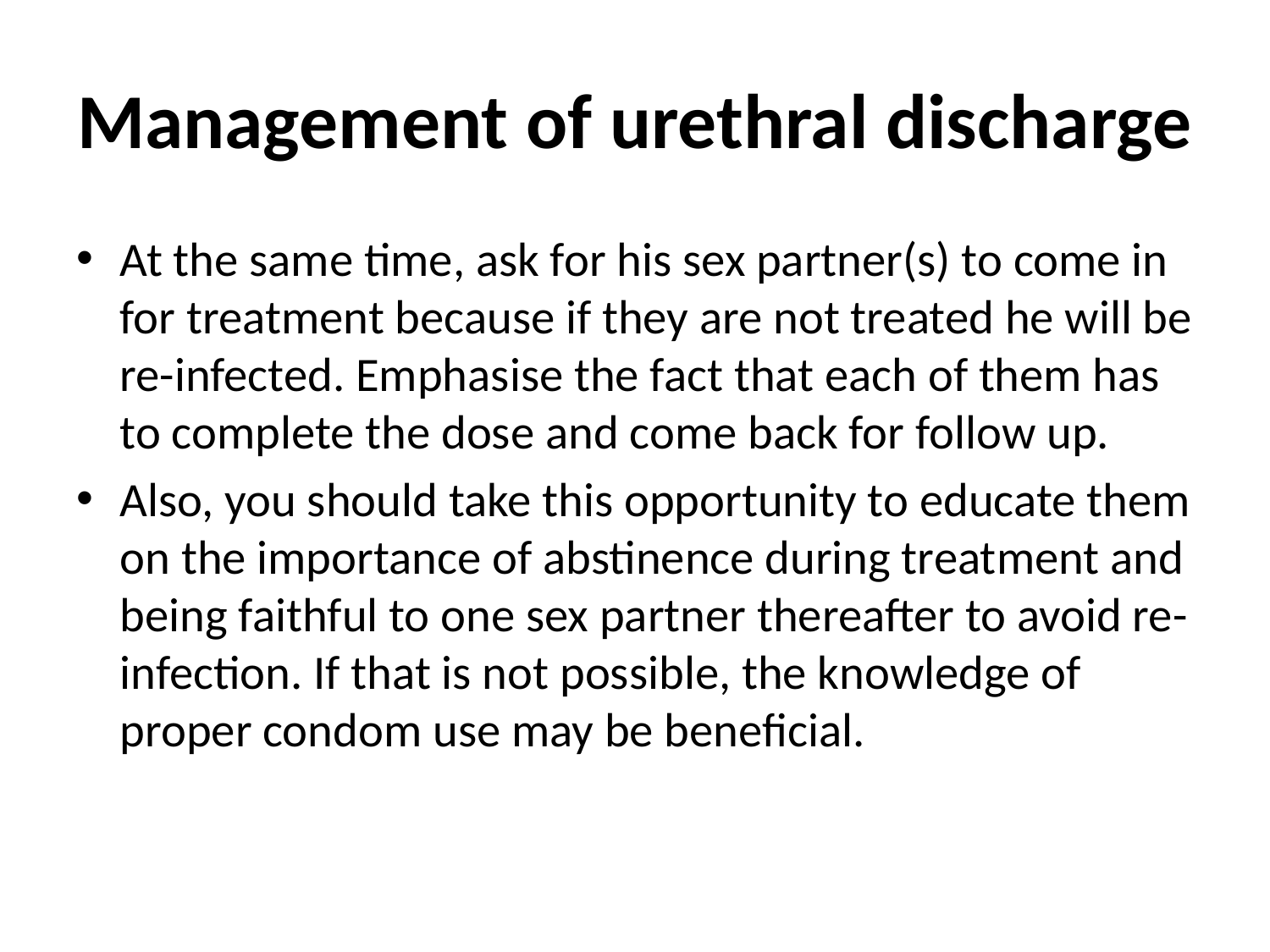

# Management of urethral discharge
At the same time, ask for his sex partner(s) to come in for treatment because if they are not treated he will be re-infected. Emphasise the fact that each of them has to complete the dose and come back for follow up.
Also, you should take this opportunity to educate them on the importance of abstinence during treatment and being faithful to one sex partner thereafter to avoid re-infection. If that is not possible, the knowledge of proper condom use may be beneficial.